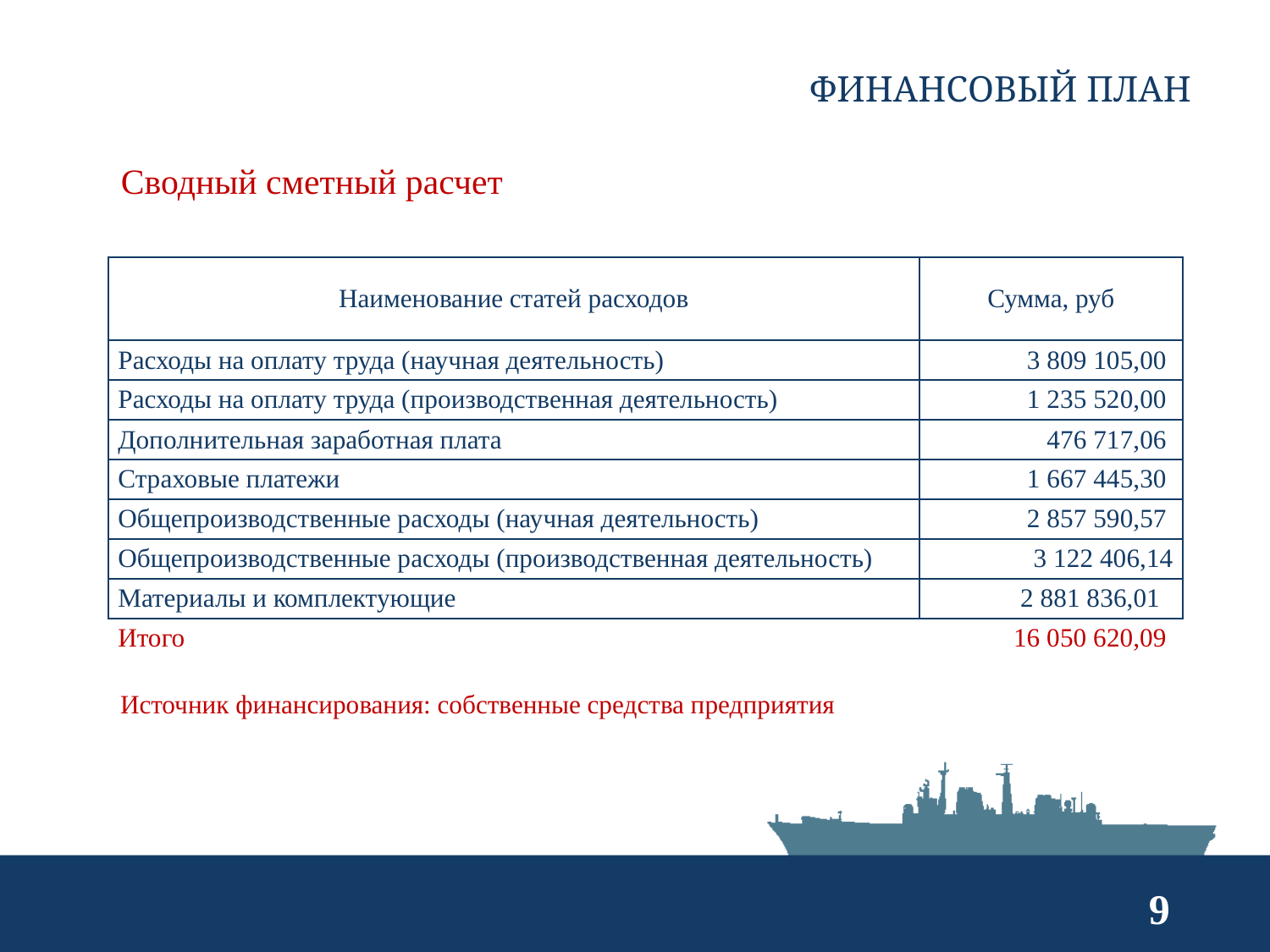

Финансовый план
Сводный сметный расчет
| Наименование статей расходов | Сумма, руб |
| --- | --- |
| Расходы на оплату труда (научная деятельность) | 3 809 105,00 |
| Расходы на оплату труда (производственная деятельность) | 1 235 520,00 |
| Дополнительная заработная плата | 476 717,06 |
| Страховые платежи | 1 667 445,30 |
| Общепроизводственные расходы (научная деятельность) | 2 857 590,57 |
| Общепроизводственные расходы (производственная деятельность) | 3 122 406,14 |
| Материалы и комплектующие | 2 881 836,01 |
| Итого | 16 050 620,09 |
Источник финансирования: собственные средства предприятия
9